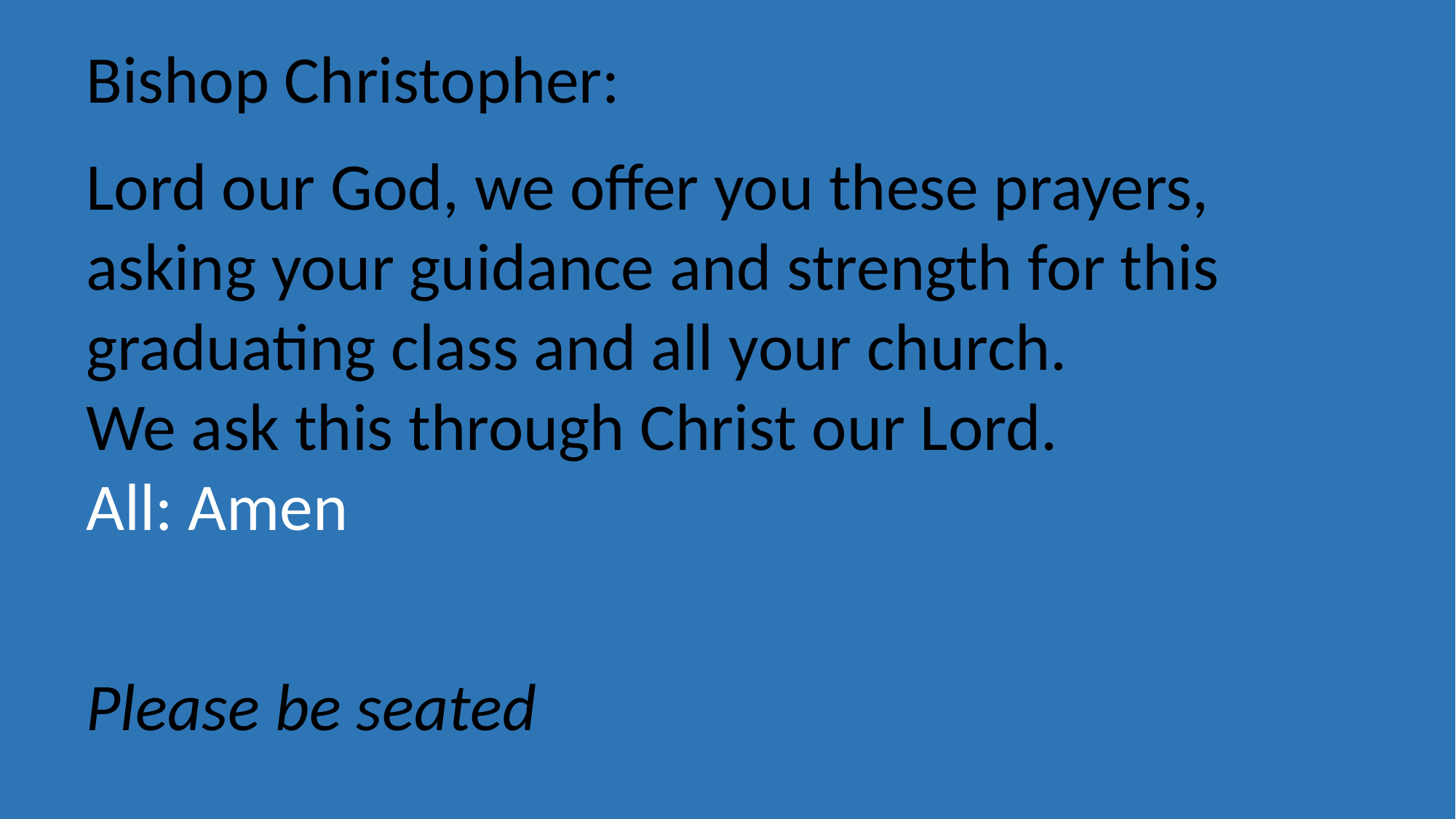

# Bishop Christopher:
Lord our God, we offer you these prayers, asking your guidance and strength for this graduating class and all your church.
We ask this through Christ our Lord.
All: Amen

Please be seated